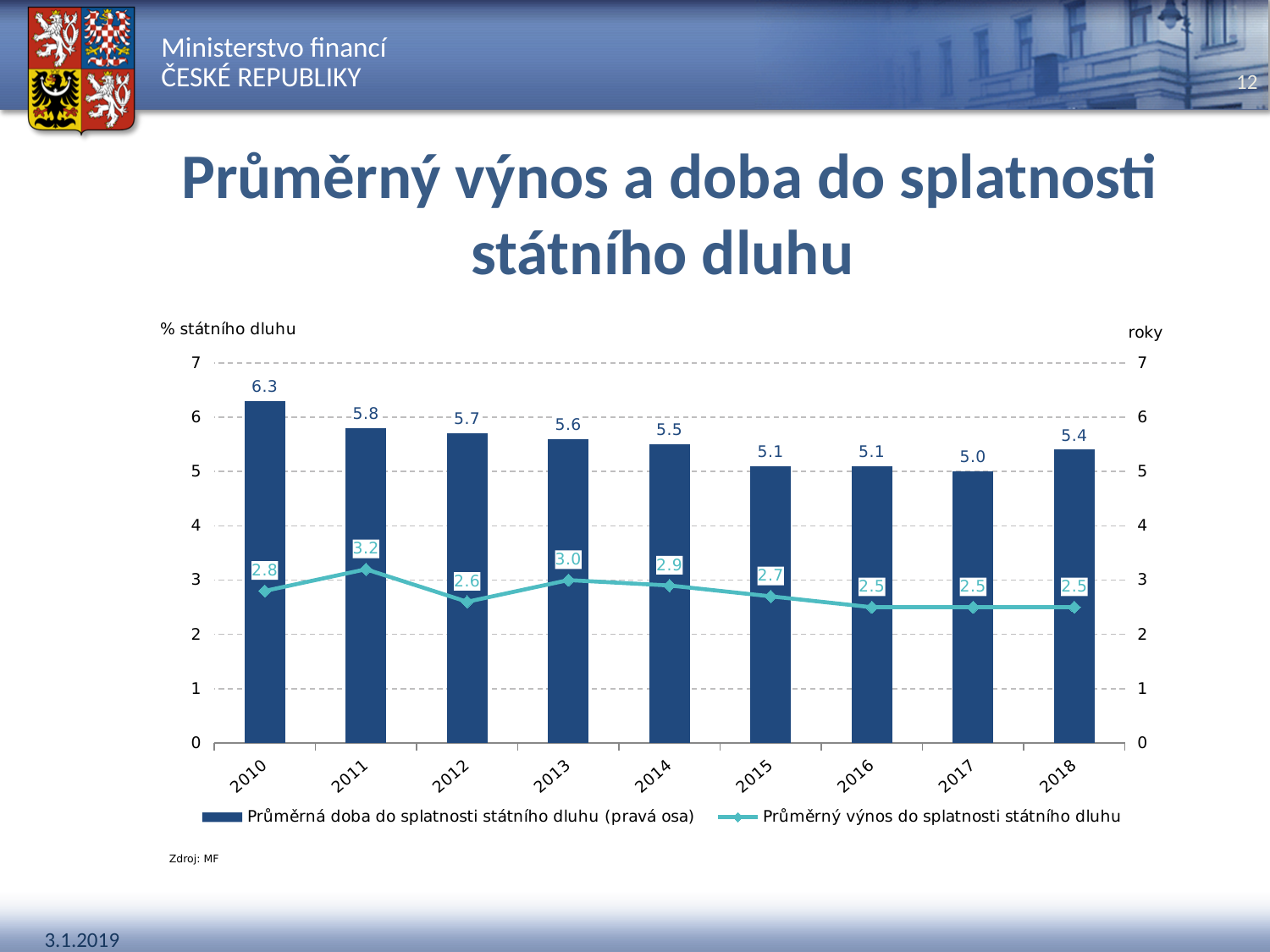

Průměrný výnos a doba do splatnosti státního dluhu

### Chart

| Category | Průměrná doba do splatnosti státního dluhu (pravá osa) | Průměrný výnos do splatnosti státního dluhu |
|---|---|---|
| 2010 | 6.3 | 2.8 |
| 2011 | 5.8 | 3.2 |
| 2012 | 5.7 | 2.6 |
| 2013 | 5.6 | 3.0 |
| 2014 | 5.5 | 2.9 |
| 2015 | 5.1 | 2.7 |
| 2016 | 5.1 | 2.5 |
| 2017 | 5.0 | 2.5 |
| 2018 | 5.4 | 2.5 |
Zdroj: MF